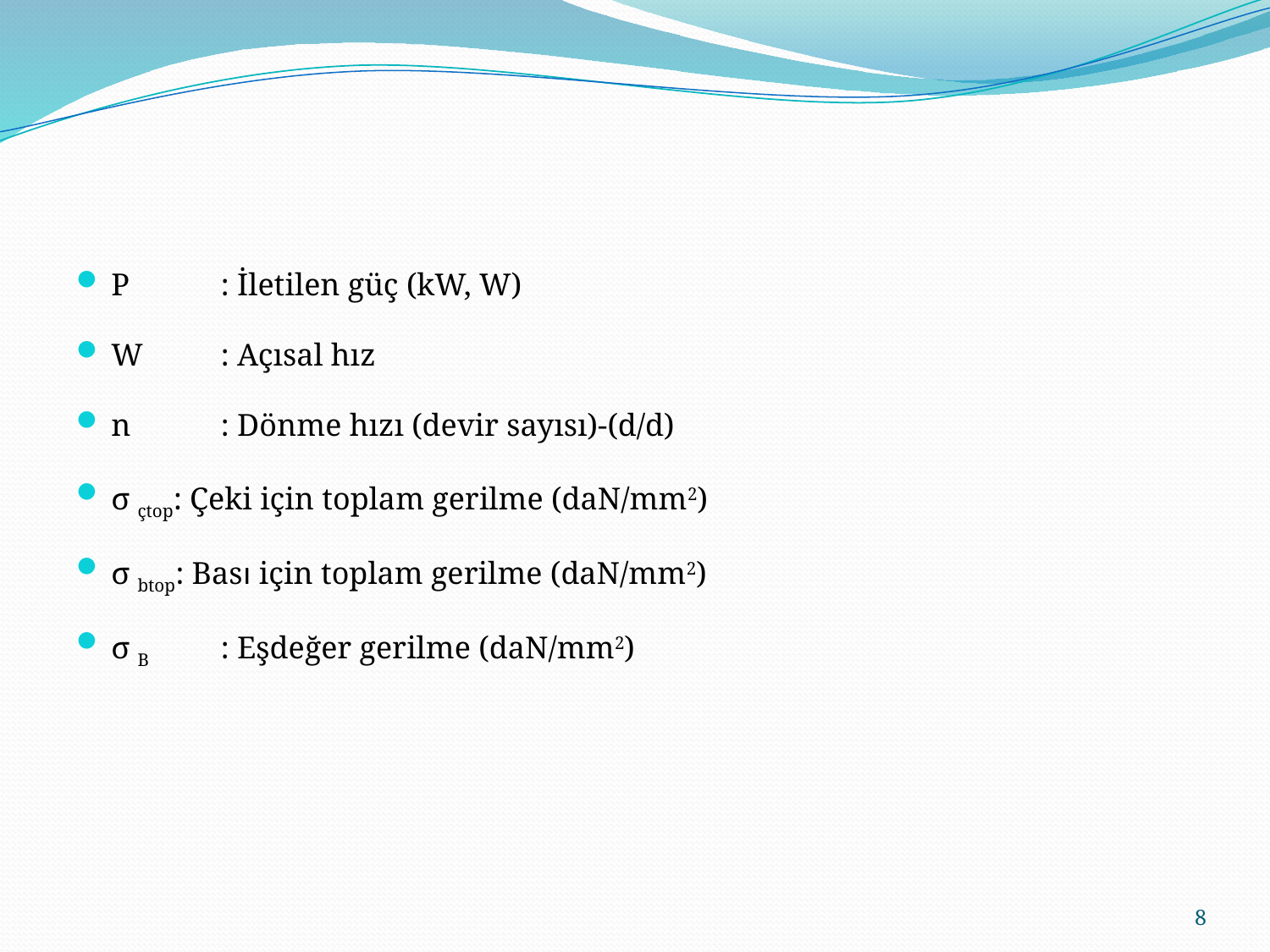

P	: İletilen güç (kW, W)

W	: Açısal hız

n	: Dönme hızı (devir sayısı)-(d/d)

σ çtop: Çeki için toplam gerilme (daN/mm2)

σ btop: Bası için toplam gerilme (daN/mm2)

σ B	: Eşdeğer gerilme (daN/mm2)
8